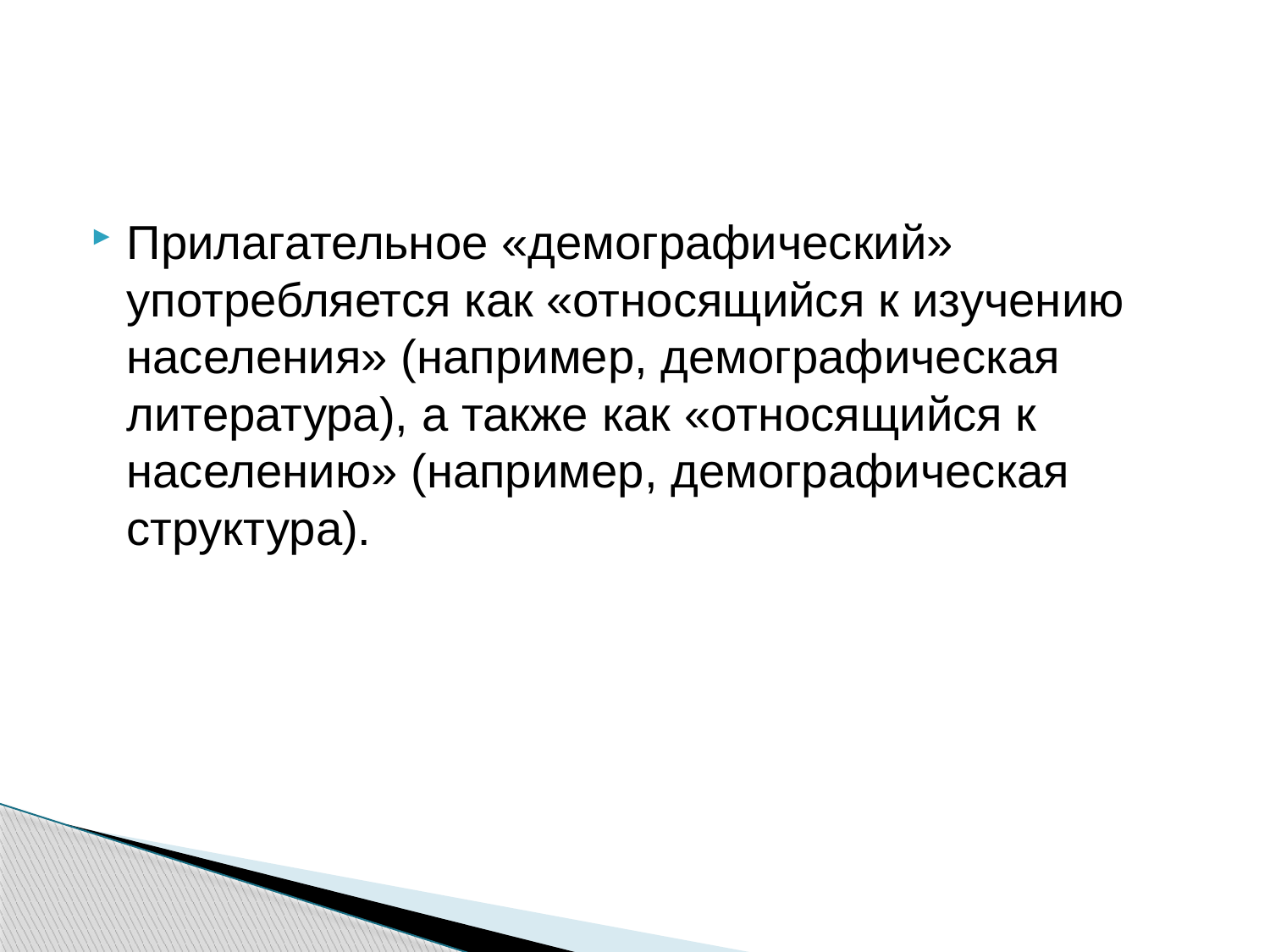

Прилагательное «демографический» употребляется как «относящийся к изучению населения» (например, демографическая литература), а также как «относящийся к населению» (например, демографическая структура).